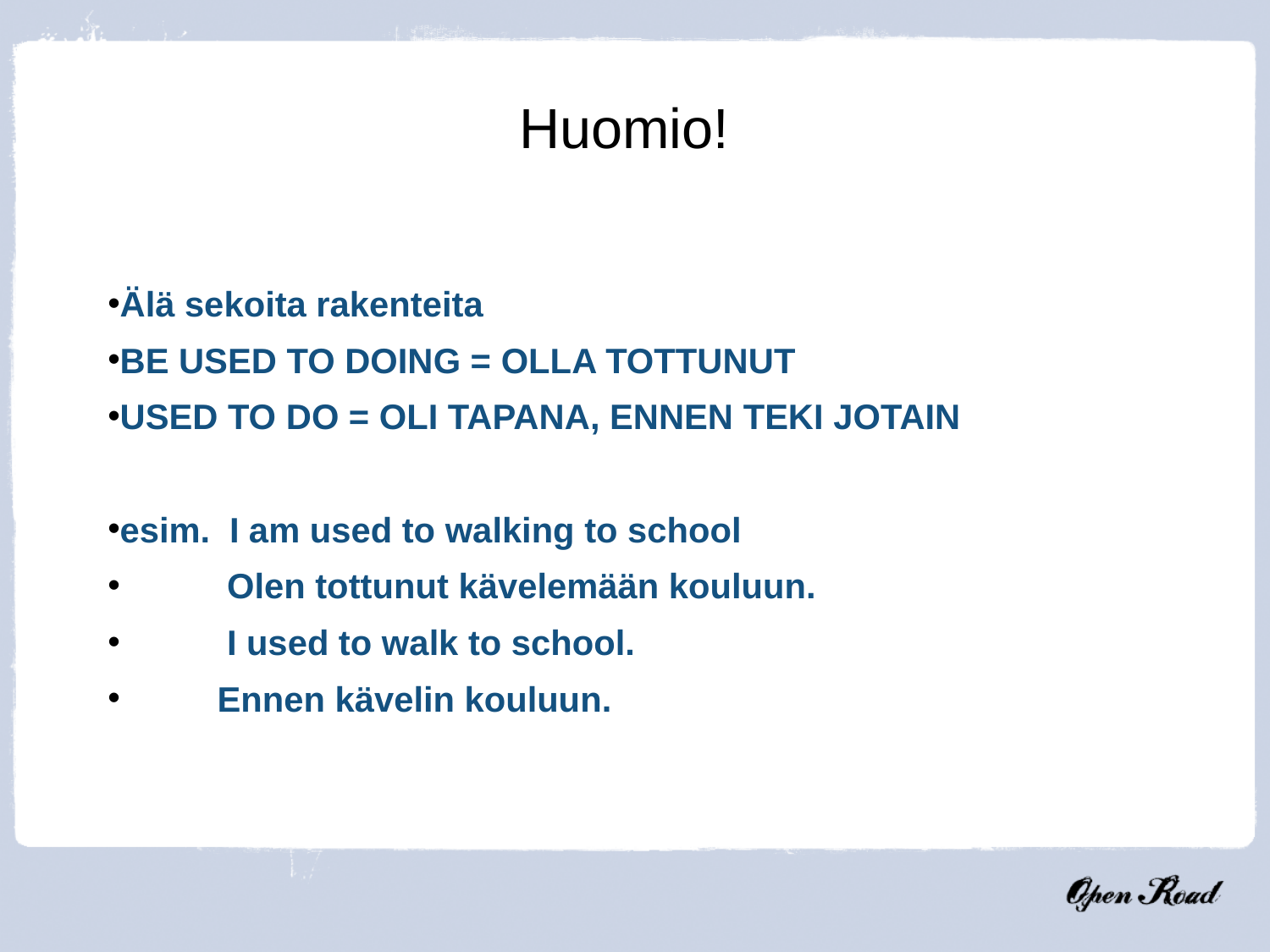

Huomio!
Älä sekoita rakenteita
BE USED TO DOING = OLLA TOTTUNUT
USED TO DO = OLI TAPANA, ENNEN TEKI JOTAIN

esim.  I am used to walking to school
           Olen tottunut kävelemään kouluun.
           I used to walk to school.
          Ennen kävelin kouluun.